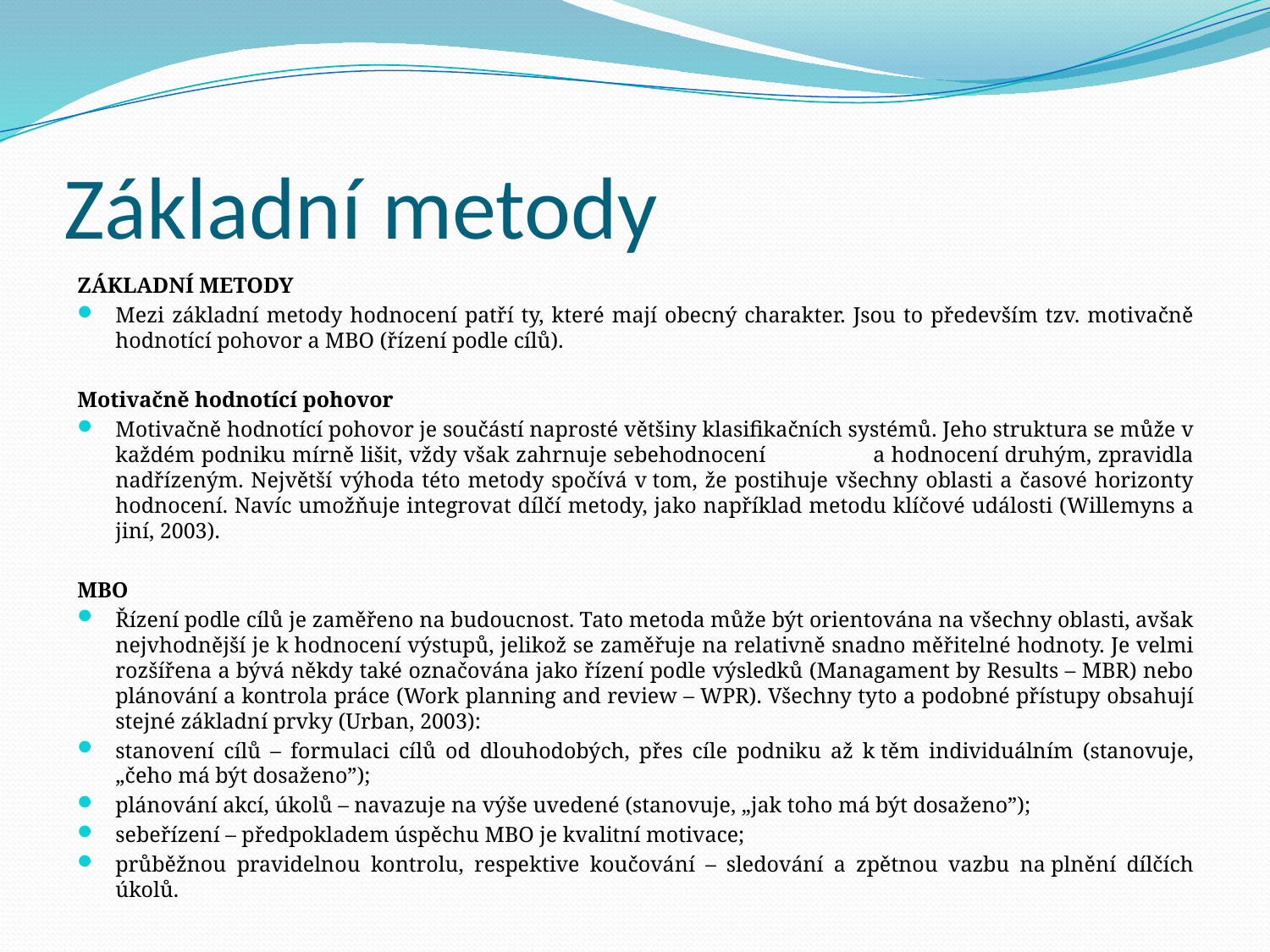

# Základní metody
ZÁKLADNÍ METODY
Mezi základní metody hodnocení patří ty, které mají obecný charakter. Jsou to především tzv. motivačně hodnotící pohovor a MBO (řízení podle cílů).

Motivačně hodnotící pohovor
Motivačně hodnotící pohovor je součástí naprosté většiny klasifikačních systémů. Jeho struktura se může v každém podniku mírně lišit, vždy však zahrnuje sebehodnocení                 a hodnocení druhým, zpravidla nadřízeným. Největší výhoda této metody spočívá v tom, že postihuje všechny oblasti a časové horizonty hodnocení. Navíc umožňuje integrovat dílčí metody, jako například metodu klíčové události (Willemyns a jiní, 2003).

MBO
Řízení podle cílů je zaměřeno na budoucnost. Tato metoda může být orientována na všechny oblasti, avšak nejvhodnější je k hodnocení výstupů, jelikož se zaměřuje na relativně snadno měřitelné hodnoty. Je velmi rozšířena a bývá někdy také označována jako řízení podle výsledků (Managament by Results – MBR) nebo plánování a kontrola práce (Work planning and review – WPR). Všechny tyto a podobné přístupy obsahují stejné základní prvky (Urban, 2003):
stanovení cílů – formulaci cílů od dlouhodobých, přes cíle podniku až k těm individuálním (stanovuje, „čeho má být dosaženo”);
plánování akcí, úkolů – navazuje na výše uvedené (stanovuje, „jak toho má být dosaženo”);
sebeřízení – předpokladem úspěchu MBO je kvalitní motivace;
průběžnou pravidelnou kontrolu, respektive koučování – sledování a zpětnou vazbu na plnění dílčích úkolů.